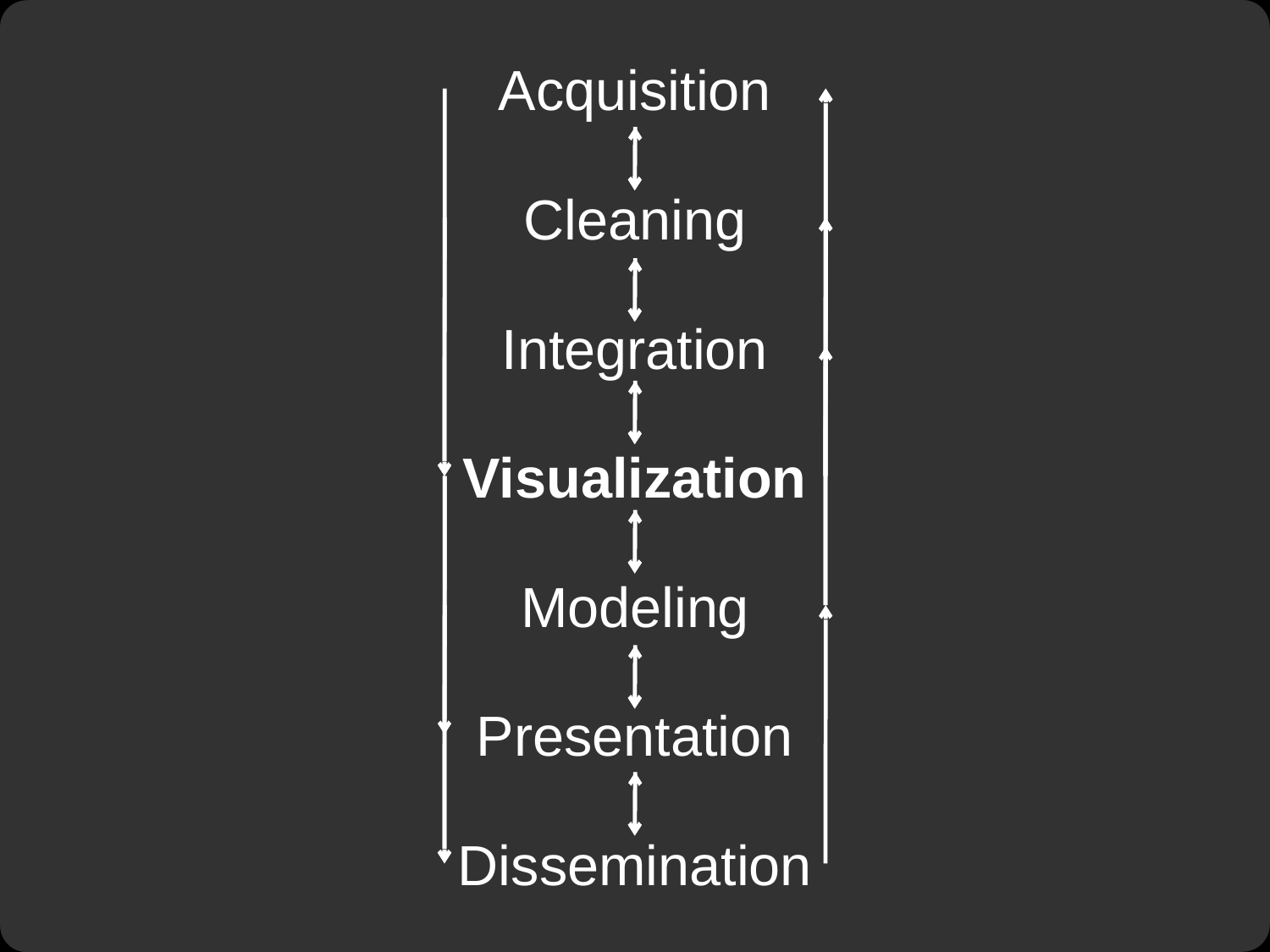

Acquisition
Cleaning
Integration
Visualization
Modeling
Presentation
Dissemination